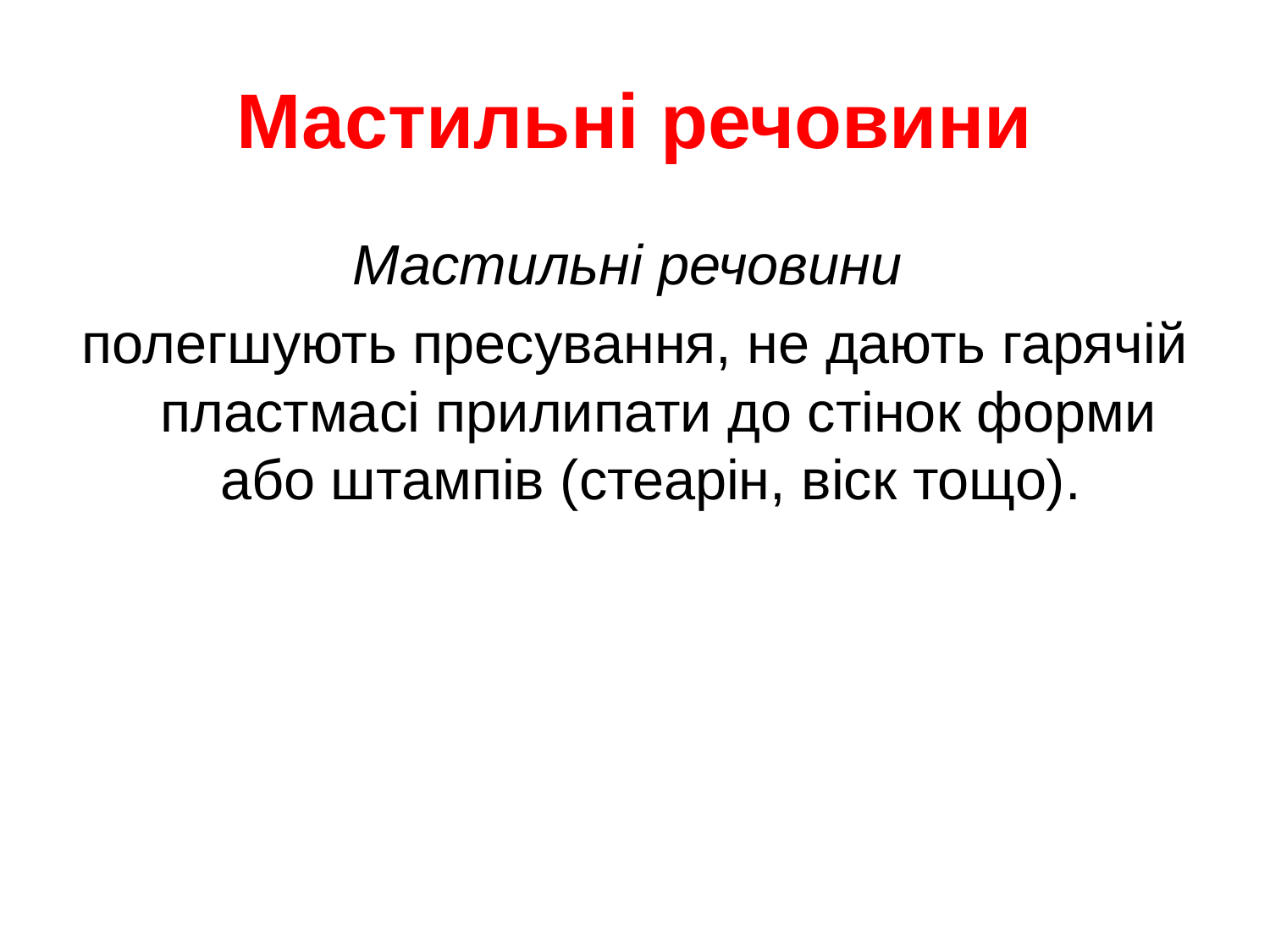

# Мастильні речовини
Мастильні речовини
полегшують пресування, не дають гарячій пластмасі прилипати до стінок форми або штампів (стеарін, віск тощо).